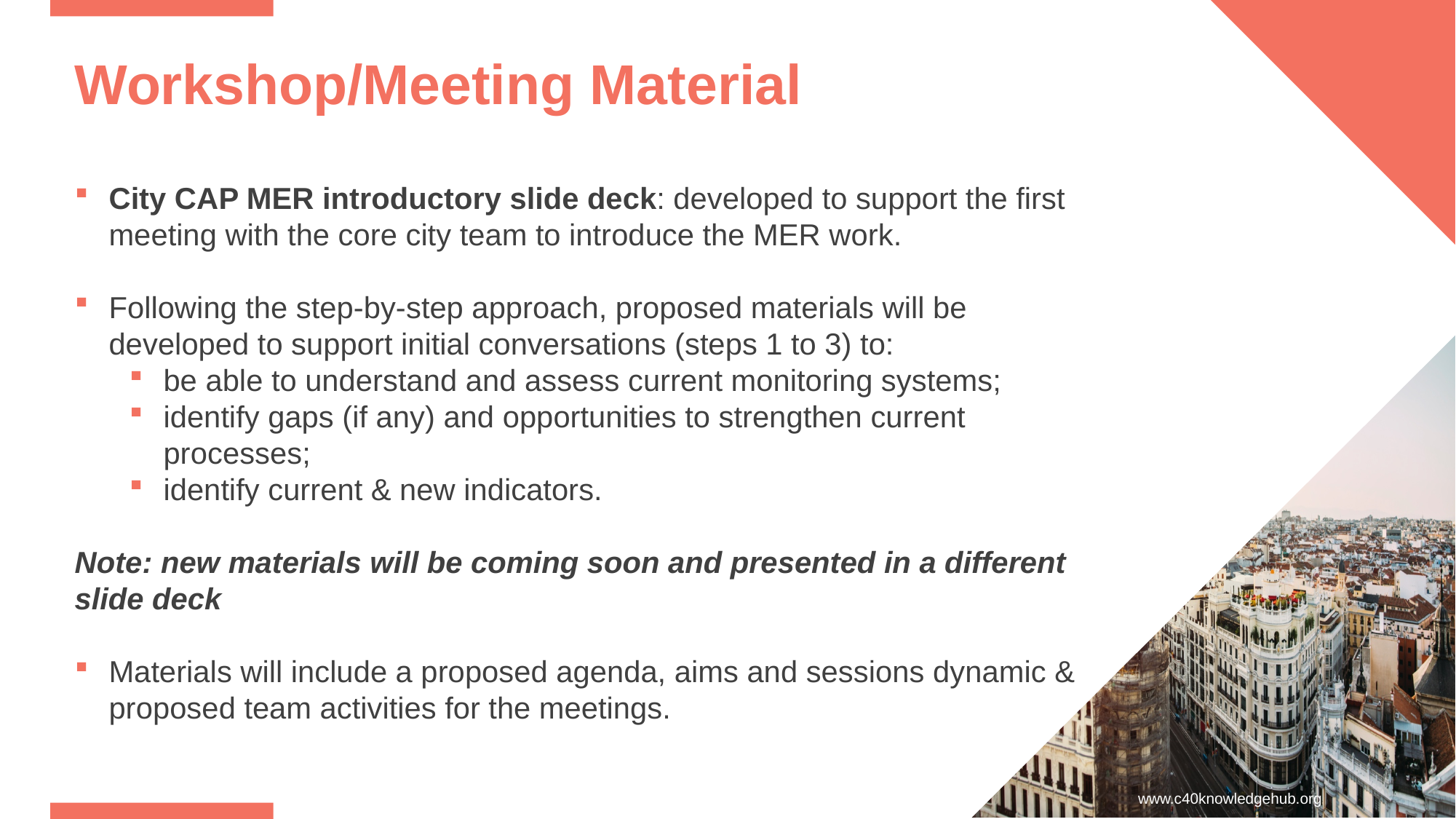

22
# Workshop/Meeting Material
City CAP MER introductory slide deck: developed to support the first meeting with the core city team to introduce the MER work.

Following the step-by-step approach, proposed materials will be developed to support initial conversations (steps 1 to 3) to:
be able to understand and assess current monitoring systems;
identify gaps (if any) and opportunities to strengthen current processes;
identify current & new indicators.

Note: new materials will be coming soon and presented in a different slide deck

Materials will include a proposed agenda, aims and sessions dynamic & proposed team activities for the meetings.

www.c40knowledgehub.org